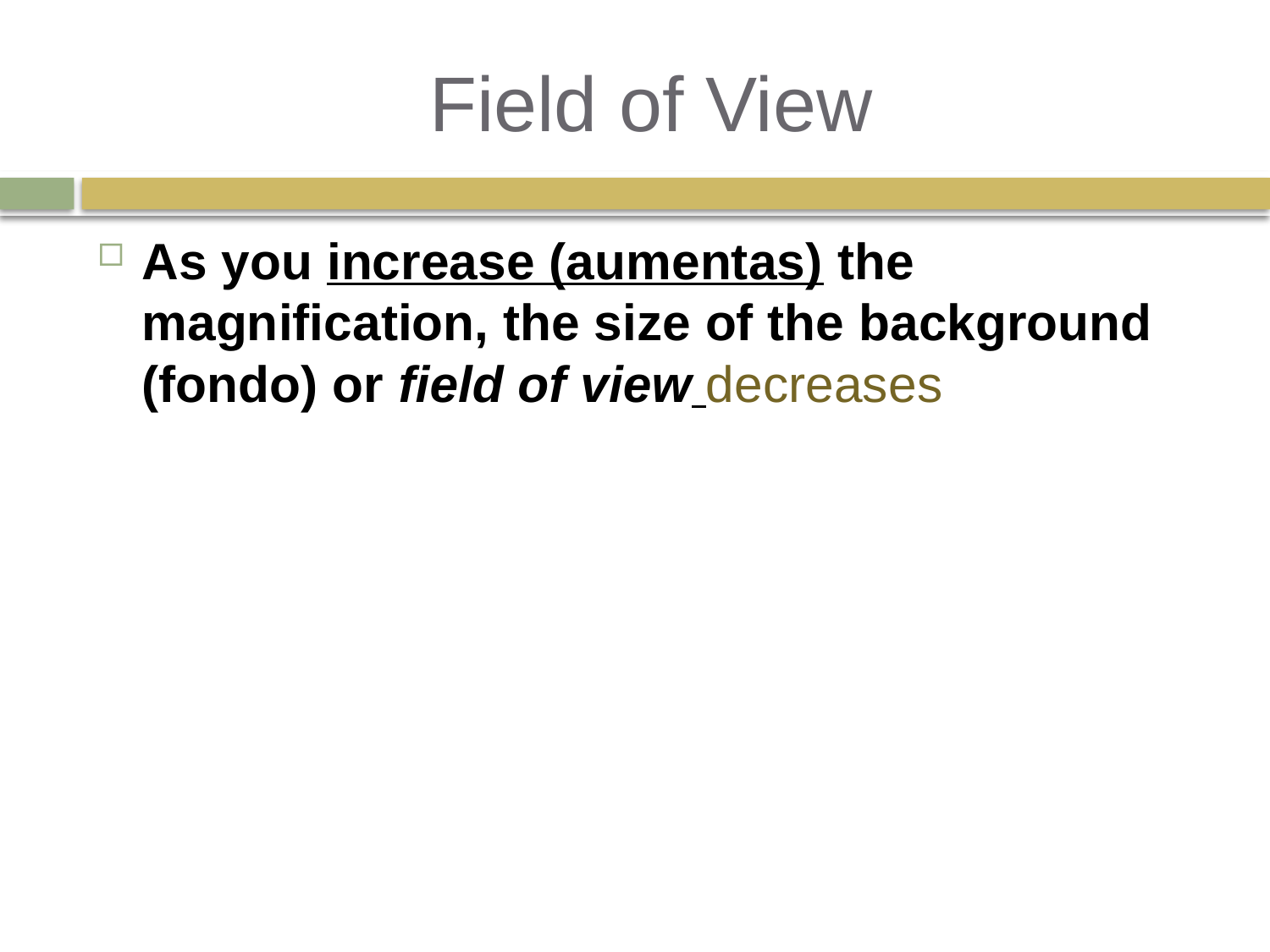

# Field of View
As you increase (aumentas) the magnification, the size of the background (fondo) or field of view decreases